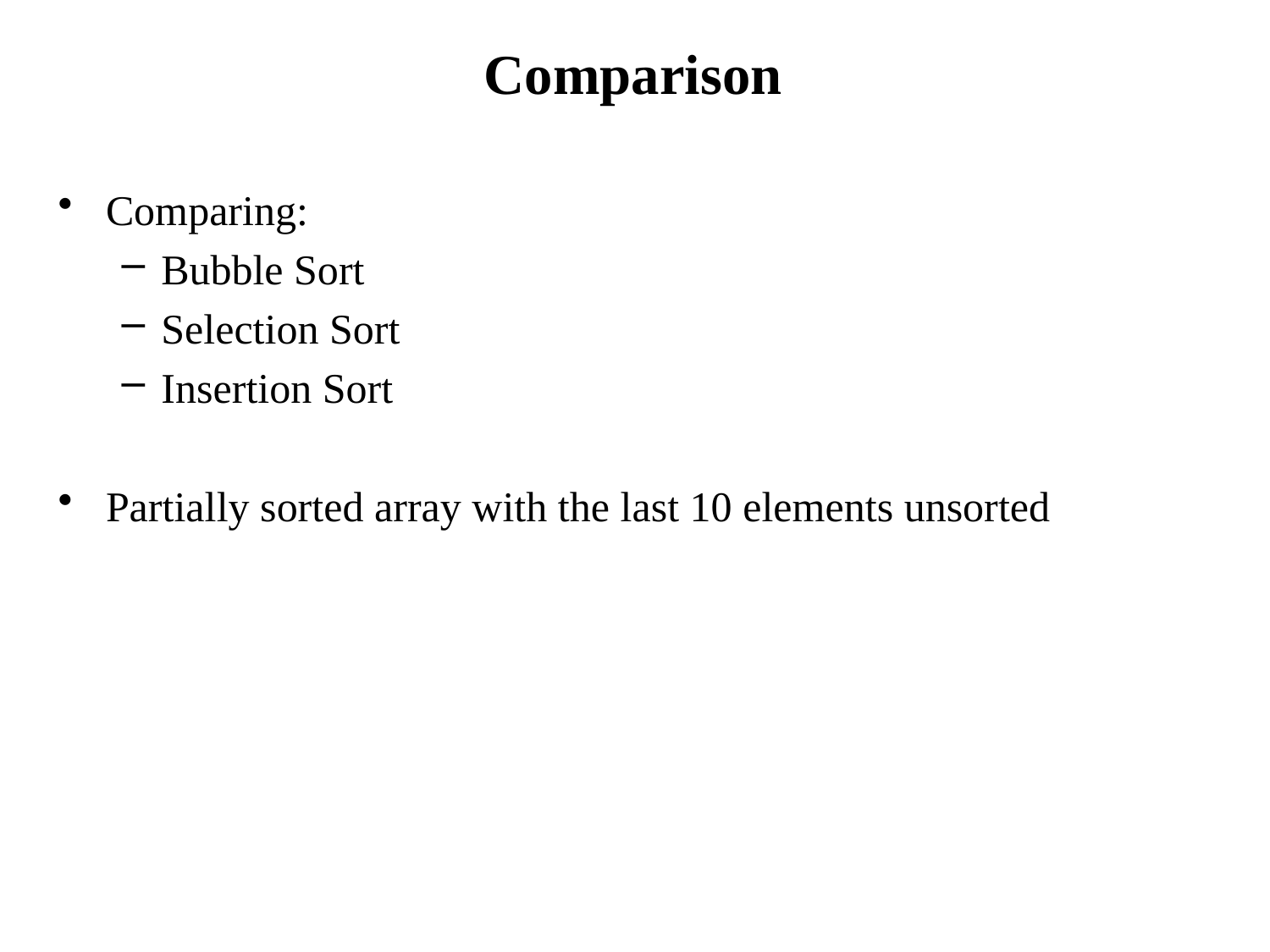

# Comparison
Comparing:
Bubble Sort
Selection Sort
Insertion Sort

Partially sorted array with the last 10 elements unsorted